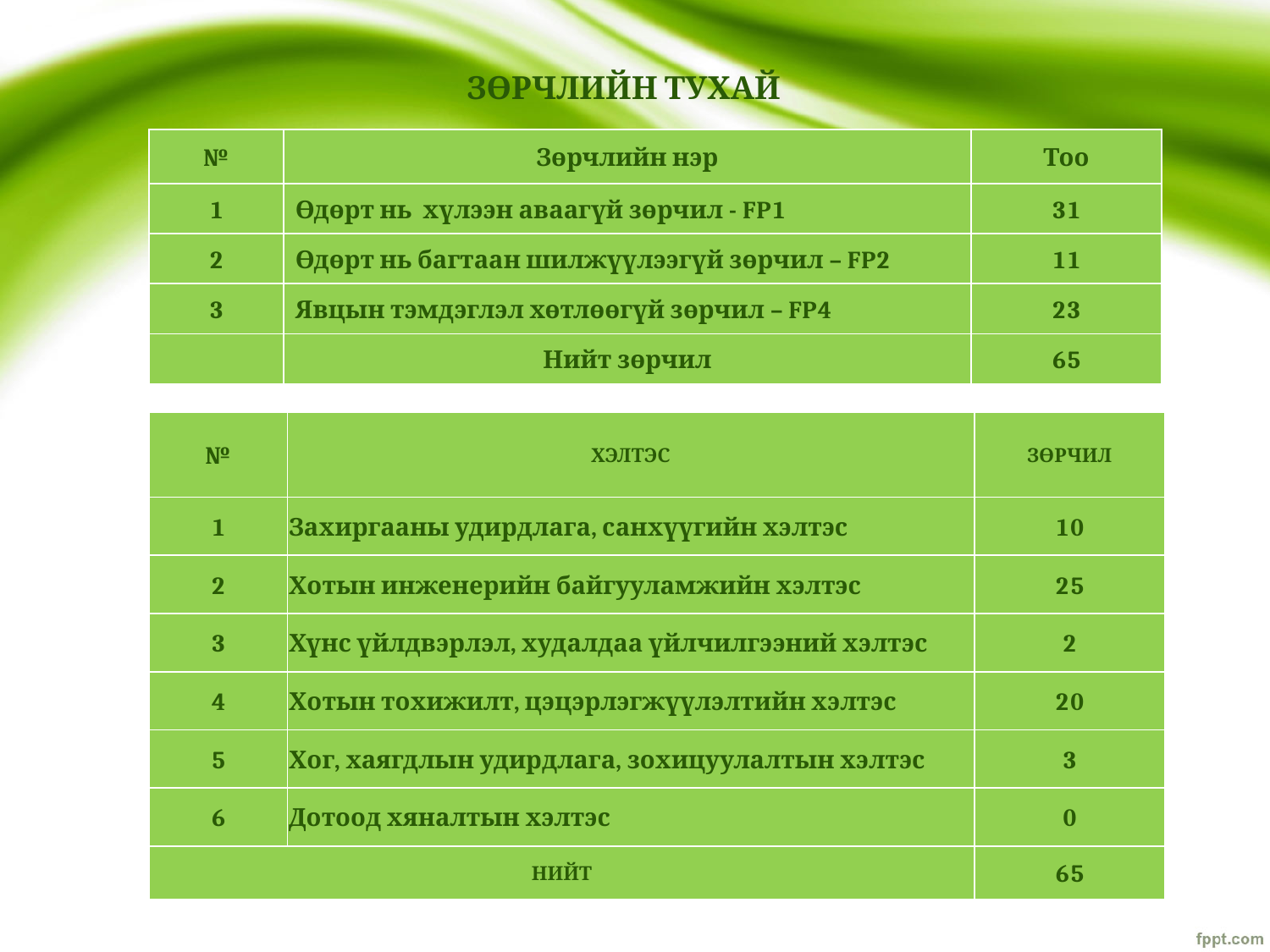

# ЗӨРЧЛИЙН ТУХАЙ
| № | Зөрчлийн нэр | Тоо |
| --- | --- | --- |
| 1 | Өдөрт нь хүлээн аваагүй зөрчил - FP1 | 31 |
| 2 | Өдөрт нь багтаан шилжүүлээгүй зөрчил – FP2 | 11 |
| 3 | Явцын тэмдэглэл хөтлөөгүй зөрчил – FP4 | 23 |
|  | Нийт зөрчил | 65 |
| № | ХЭЛТЭС | ЗӨРЧИЛ |
| --- | --- | --- |
| 1 | Захиргааны удирдлага, санхүүгийн хэлтэс | 10 |
| 2 | Хотын инженерийн байгууламжийн хэлтэс | 25 |
| 3 | Хүнс үйлдвэрлэл, худалдаа үйлчилгээний хэлтэс | 2 |
| 4 | Хотын тохижилт, цэцэрлэгжүүлэлтийн хэлтэс | 20 |
| 5 | Хог, хаягдлын удирдлага, зохицуулалтын хэлтэс | 3 |
| 6 | Дотоод хяналтын хэлтэс | 0 |
| НИЙТ |  | 65 |